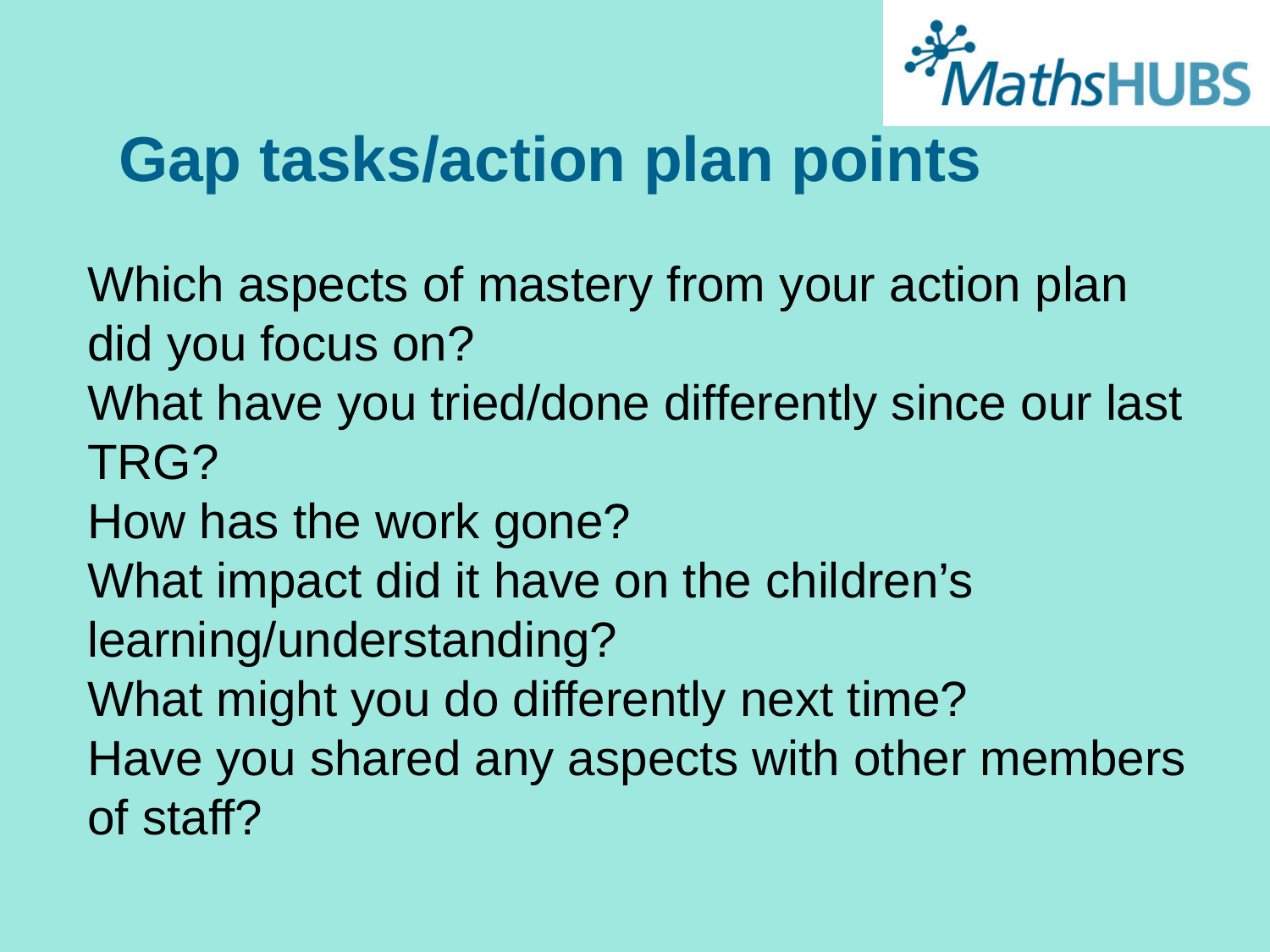

# Gap tasks/action plan points
Which aspects of mastery from your action plan did you focus on?
What have you tried/done differently since our last TRG?
How has the work gone?
What impact did it have on the children’s learning/understanding?
What might you do differently next time?
Have you shared any aspects with other members of staff?